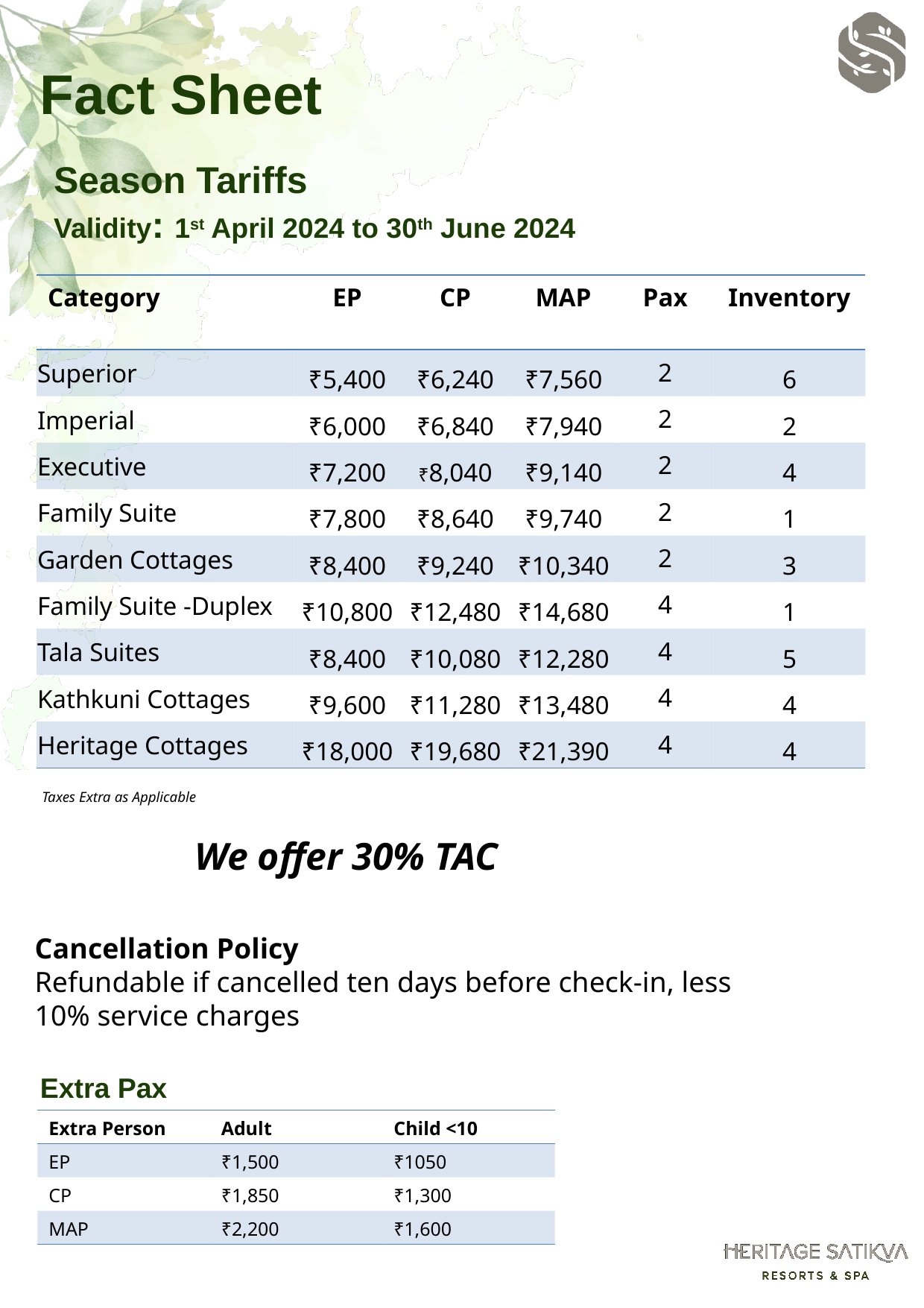

Fact Sheet
Season Tariffs
Validity: 1st April 2024 to 30th June 2024
| Category | EP | CP | MAP | Pax | Inventory |
| --- | --- | --- | --- | --- | --- |
| Superior | ₹5,400 | ₹6,240 | ₹7,560 | 2 | 6 |
| Imperial | ₹6,000 | ₹6,840 | ₹7,940 | 2 | 2 |
| Executive | ₹7,200 | ₹8,040 | ₹9,140 | 2 | 4 |
| Family Suite | ₹7,800 | ₹8,640 | ₹9,740 | 2 | 1 |
| Garden Cottages | ₹8,400 | ₹9,240 | ₹10,340 | 2 | 3 |
| Family Suite -Duplex | ₹10,800 | ₹12,480 | ₹14,680 | 4 | 1 |
| Tala Suites | ₹8,400 | ₹10,080 | ₹12,280 | 4 | 5 |
| Kathkuni Cottages | ₹9,600 | ₹11,280 | ₹13,480 | 4 | 4 |
| Heritage Cottages | ₹18,000 | ₹19,680 | ₹21,390 | 4 | 4 |
Taxes Extra as Applicable
We offer 30% TAC
Cancellation Policy
Refundable if cancelled ten days before check-in, less 10% service charges
Extra Pax
| Extra Person | Adult | Child <10 |
| --- | --- | --- |
| EP | ₹1,500 | ₹1050 |
| CP | ₹1,850 | ₹1,300 |
| MAP | ₹2,200 | ₹1,600 |